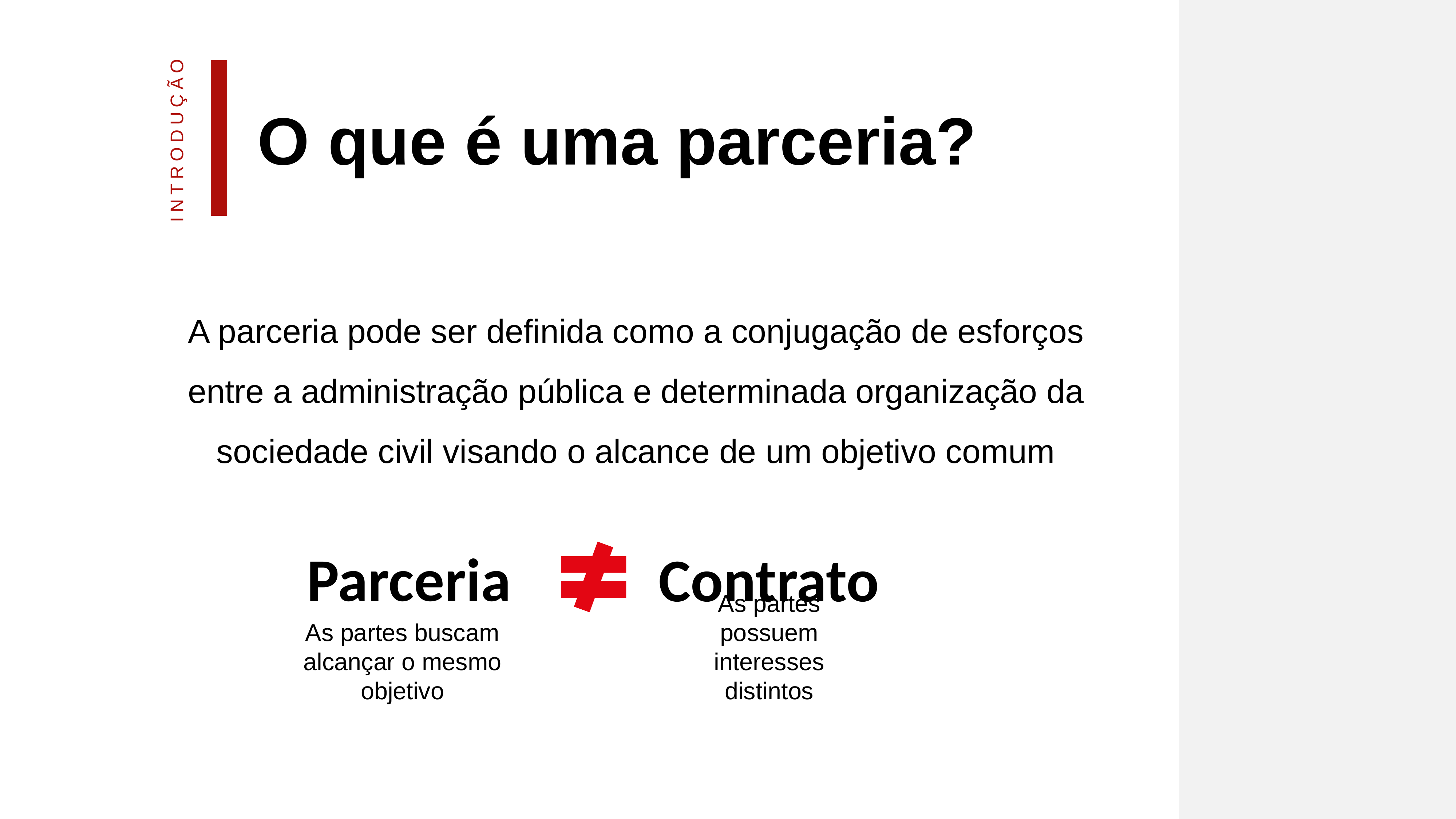

O que é uma parceria?
introdução
A parceria pode ser definida como a conjugação de esforços entre a administração pública e determinada organização da sociedade civil visando o alcance de um objetivo comum
Parceria
Contrato

As partes buscam alcançar o mesmo objetivo
As partes possuem interesses distintos